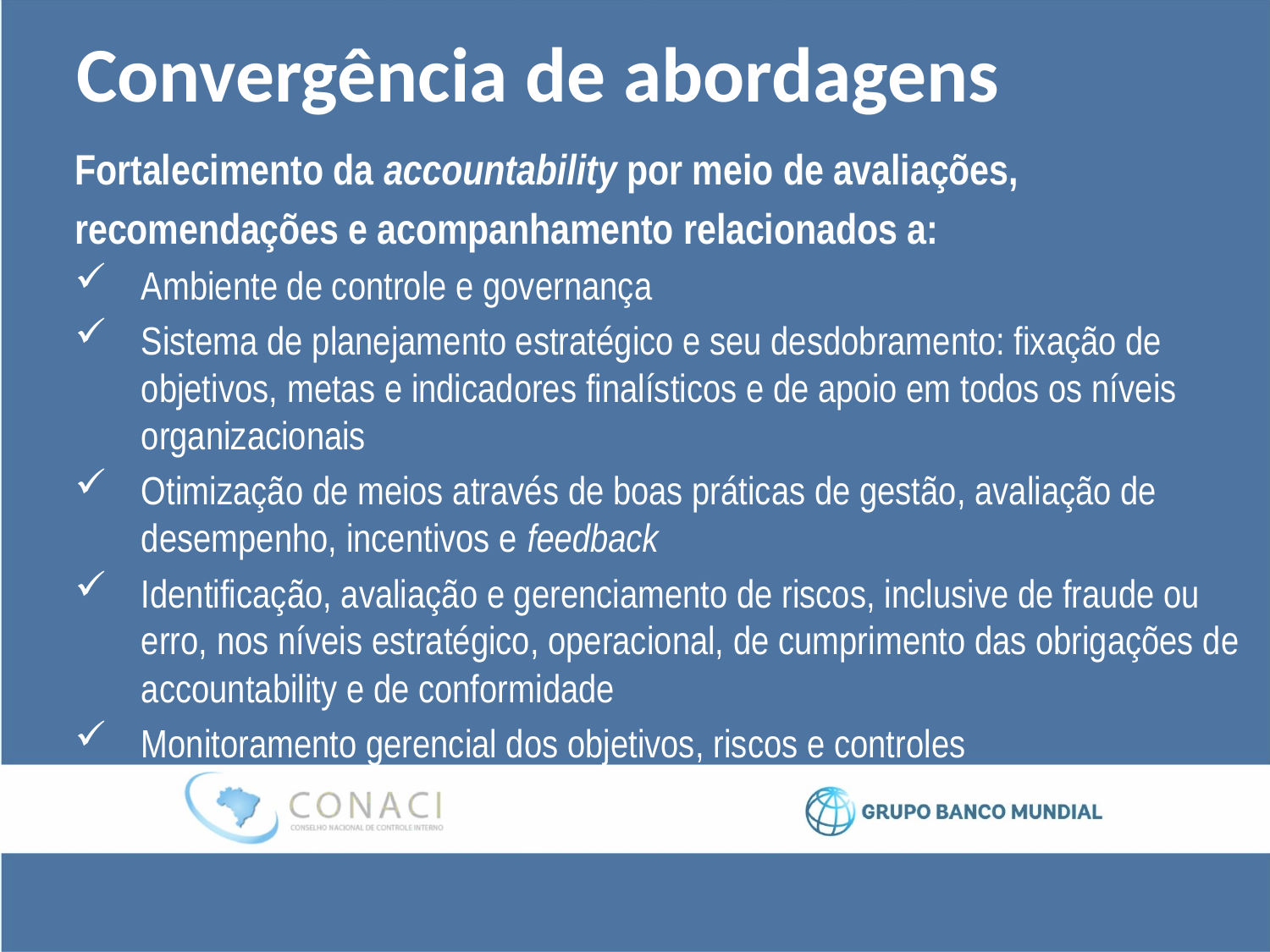

# Convergência de abordagens
Fortalecimento da accountability por meio de avaliações,
recomendações e acompanhamento relacionados a:
Ambiente de controle e governança
Sistema de planejamento estratégico e seu desdobramento: fixação de objetivos, metas e indicadores finalísticos e de apoio em todos os níveis organizacionais
Otimização de meios através de boas práticas de gestão, avaliação de desempenho, incentivos e feedback
Identificação, avaliação e gerenciamento de riscos, inclusive de fraude ou erro, nos níveis estratégico, operacional, de cumprimento das obrigações de accountability e de conformidade
Monitoramento gerencial dos objetivos, riscos e controles